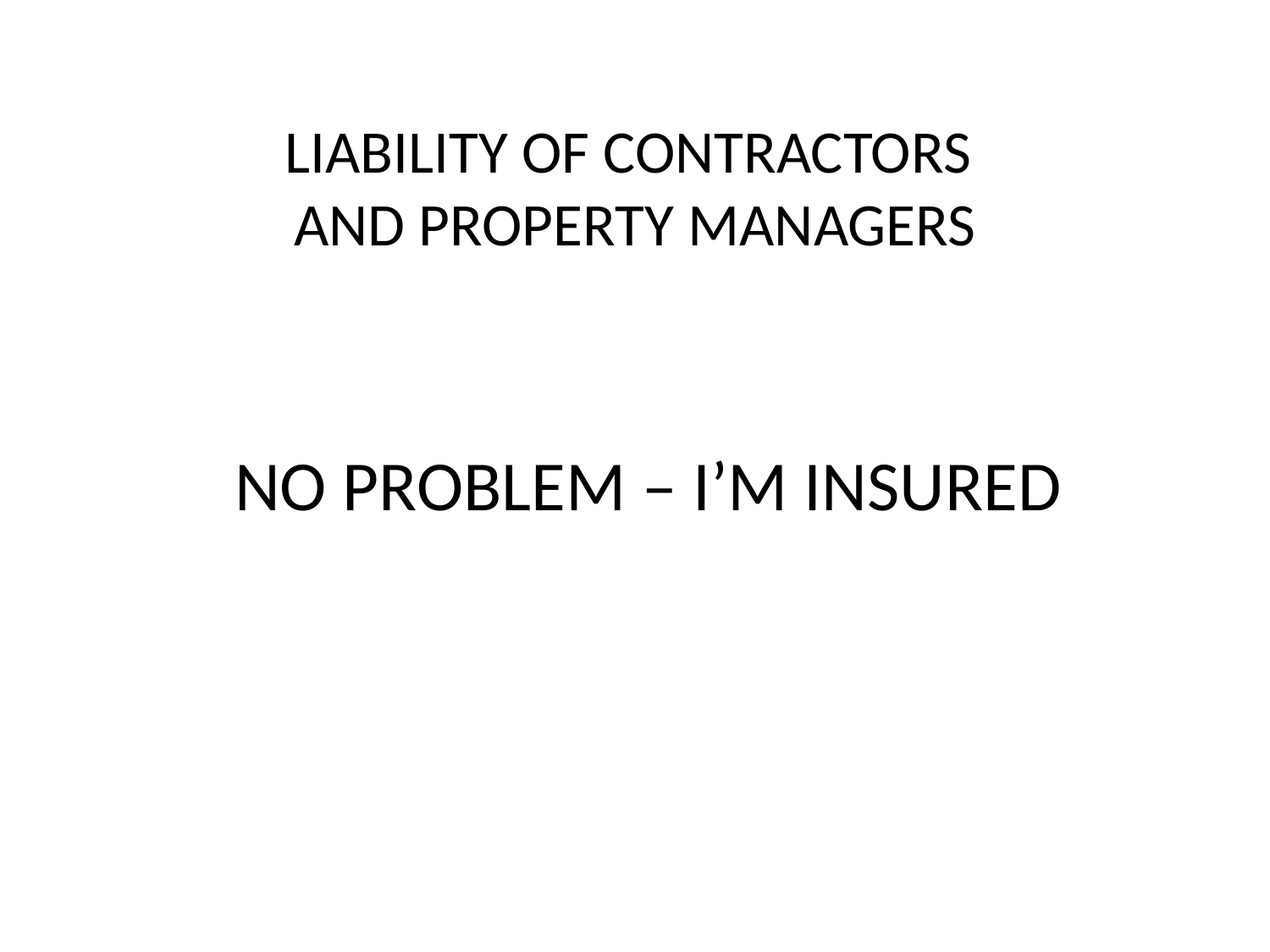

# LIABILITY OF CONTRACTORS AND PROPERTY MANAGERS
NO PROBLEM – I’M INSURED